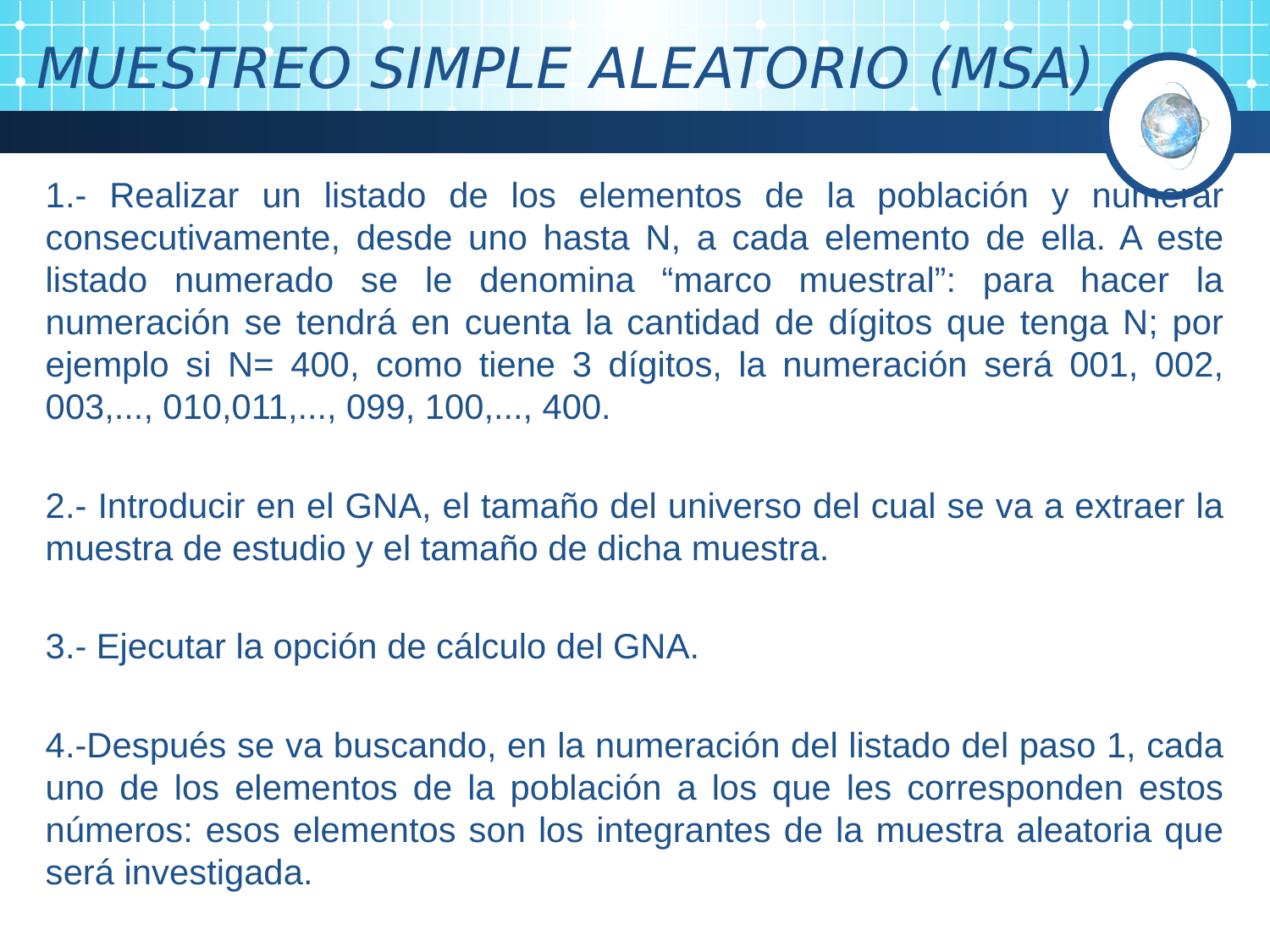

MUESTREO SIMPLE ALEATORIO (MSA)
1.- Realizar un listado de los elementos de la población y numerar consecutivamente, desde uno hasta N, a cada elemento de ella. A este listado numerado se le denomina “marco muestral”: para hacer la numeración se tendrá en cuenta la cantidad de dígitos que tenga N; por ejemplo si N= 400, como tiene 3 dígitos, la numeración será 001, 002, 003,..., 010,011,..., 099, 100,..., 400.

2.- Introducir en el GNA, el tamaño del universo del cual se va a extraer la muestra de estudio y el tamaño de dicha muestra.

3.- Ejecutar la opción de cálculo del GNA.

4.-Después se va buscando, en la numeración del listado del paso 1, cada uno de los elementos de la población a los que les corresponden estos números: esos elementos son los integrantes de la muestra aleatoria que será investigada.